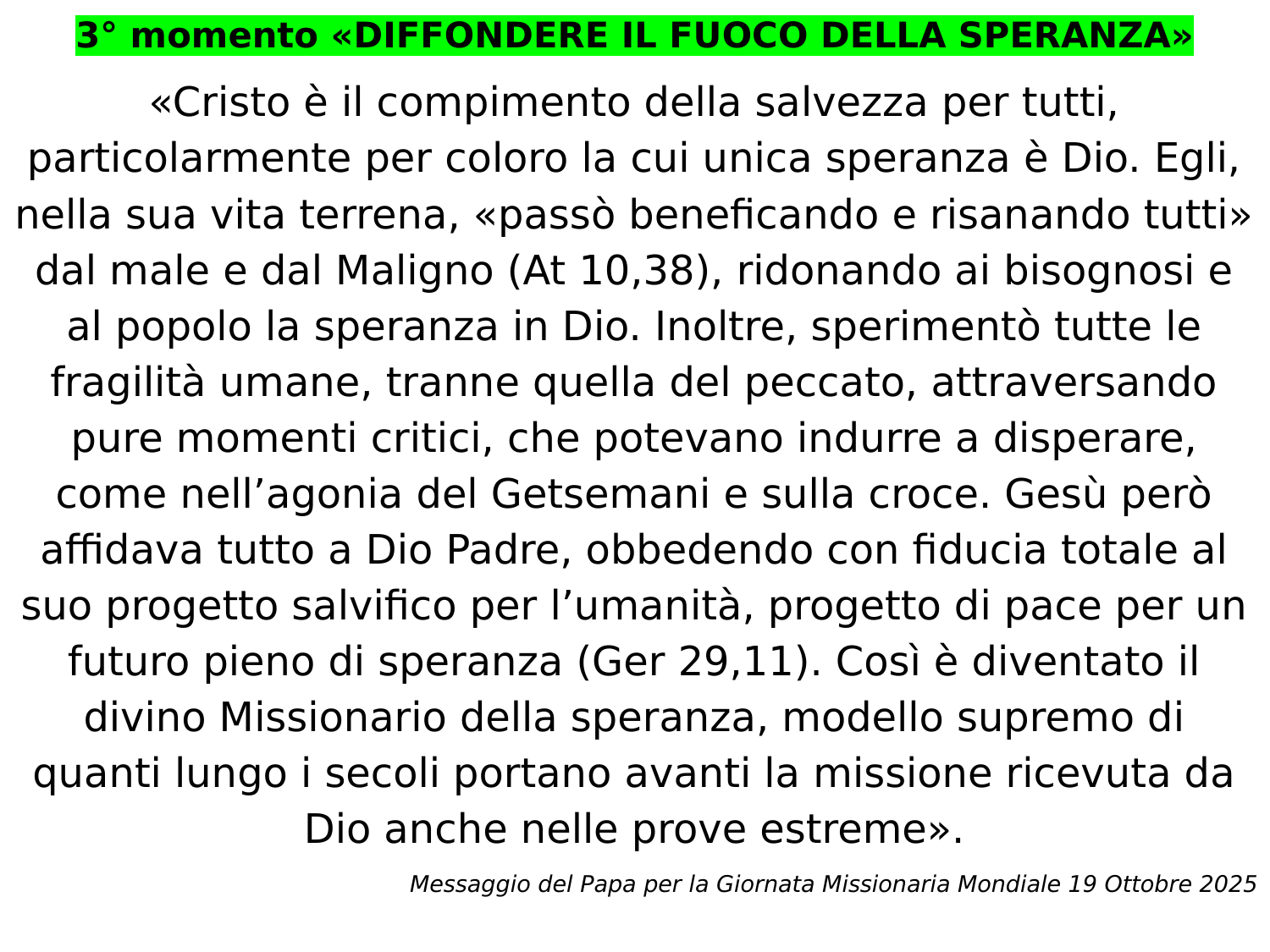

3° momento «DIFFONDERE IL FUOCO DELLA SPERANZA»
«Cristo è il compimento della salvezza per tutti, particolarmente per coloro la cui unica speranza è Dio. Egli, nella sua vita terrena, «passò beneficando e risanando tutti» dal male e dal Maligno (At 10,38), ridonando ai bisognosi e al popolo la speranza in Dio. Inoltre, sperimentò tutte le fragilità umane, tranne quella del peccato, attraversando pure momenti critici, che potevano indurre a disperare, come nell’agonia del Getsemani e sulla croce. Gesù però affidava tutto a Dio Padre, obbedendo con fiducia totale al suo progetto salvifico per l’umanità, progetto di pace per un futuro pieno di speranza (Ger 29,11). Così è diventato il divino Missionario della speranza, modello supremo di quanti lungo i secoli portano avanti la missione ricevuta da Dio anche nelle prove estreme».
Messaggio del Papa per la Giornata Missionaria Mondiale 19 Ottobre 2025